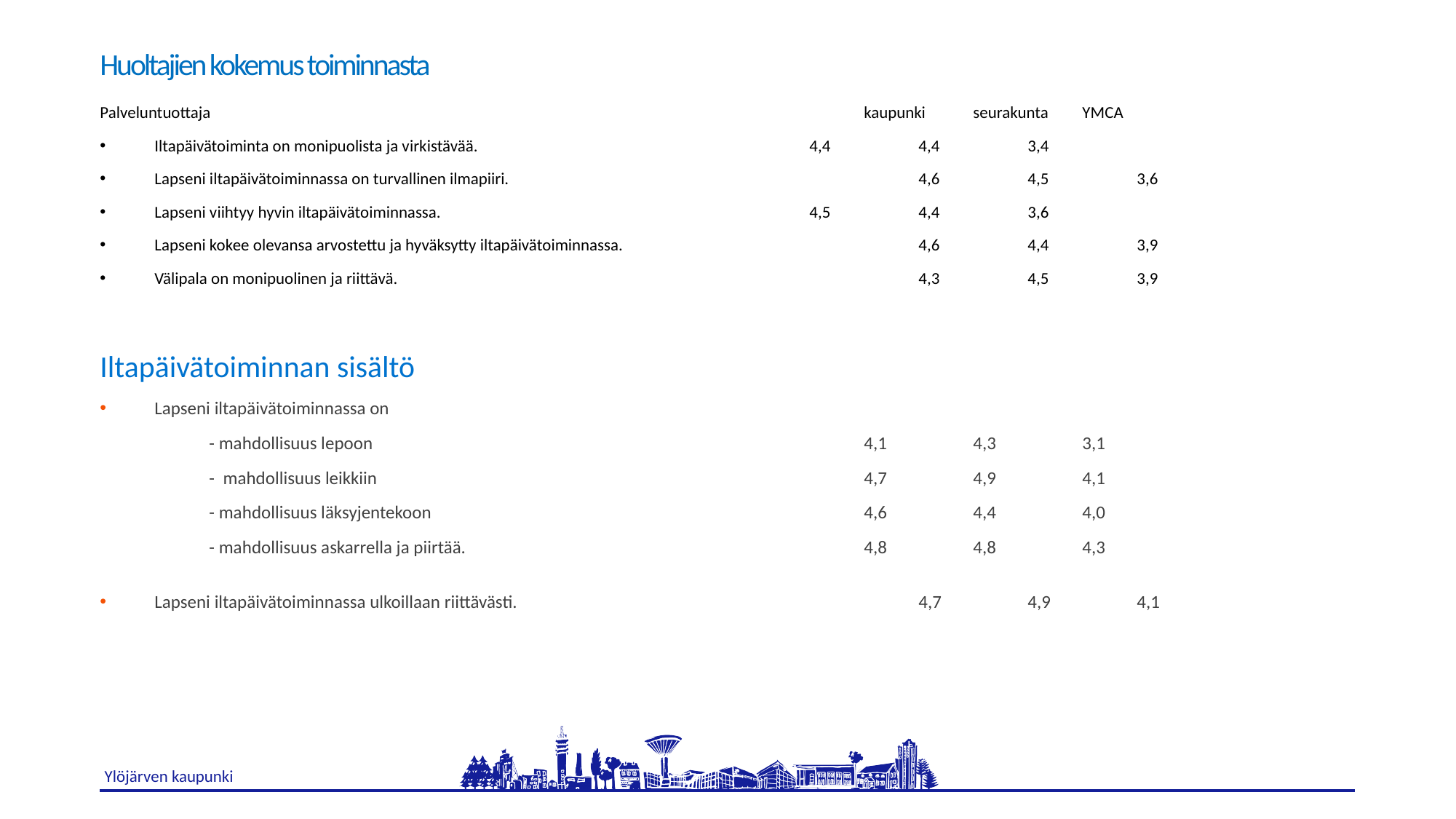

# Huoltajien kokemus toiminnasta
Palveluntuottaja						kaupunki 	seurakunta 	YMCA
Iltapäivätoiminta on monipuolista ja virkistävää.	     			4,4	4,4	3,4
Lapseni iltapäivätoiminnassa on turvallinen ilmapiiri.	      			4,6	4,5	3,6
Lapseni viihtyy hyvin iltapäivätoiminnassa.				4,5	4,4	3,6
Lapseni kokee olevansa arvostettu ja hyväksytty iltapäivätoiminnassa.			4,6	4,4	3,9
Välipala on monipuolinen ja riittävä.					4,3	4,5	3,9

Iltapäivätoiminnan sisältö
Lapseni iltapäivätoiminnassa on
	- mahdollisuus lepoon					4,1	4,3	3,1
	-  mahdollisuus leikkiin					4,7	4,9	4,1
	- mahdollisuus läksyjentekoon 				4,6	4,4	4,0
	- mahdollisuus askarrella ja piirtää.				4,8	4,8	4,3
Lapseni iltapäivätoiminnassa ulkoillaan riittävästi.	        			4,7	4,9	4,1